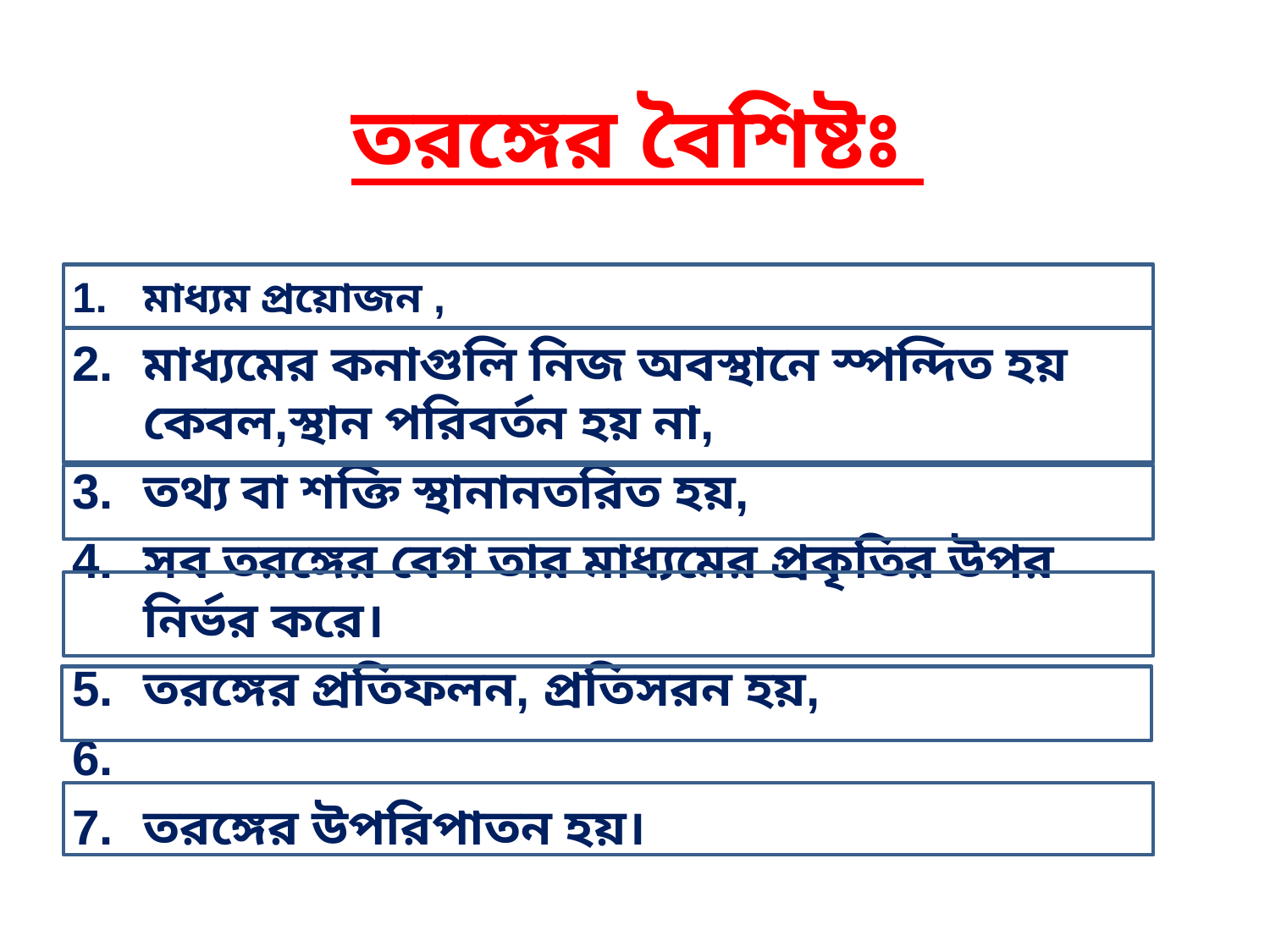

# তরঙ্গের বৈশিষ্টঃ
মাধ্যম প্রয়োজন ,
মাধ্যমের কনাগুলি নিজ অবস্থানে স্পন্দিত হয় কেবল,স্থান পরিবর্তন হয় না,
তথ্য বা শক্তি স্থানানতরিত হয়,
সব তরঙ্গের বেগ তার মাধ্যমের প্রকৃতির উপর নির্ভর করে।
তরঙ্গের প্রতিফলন, প্রতিসরন হয়,

তরঙ্গের উপরিপাতন হয়।